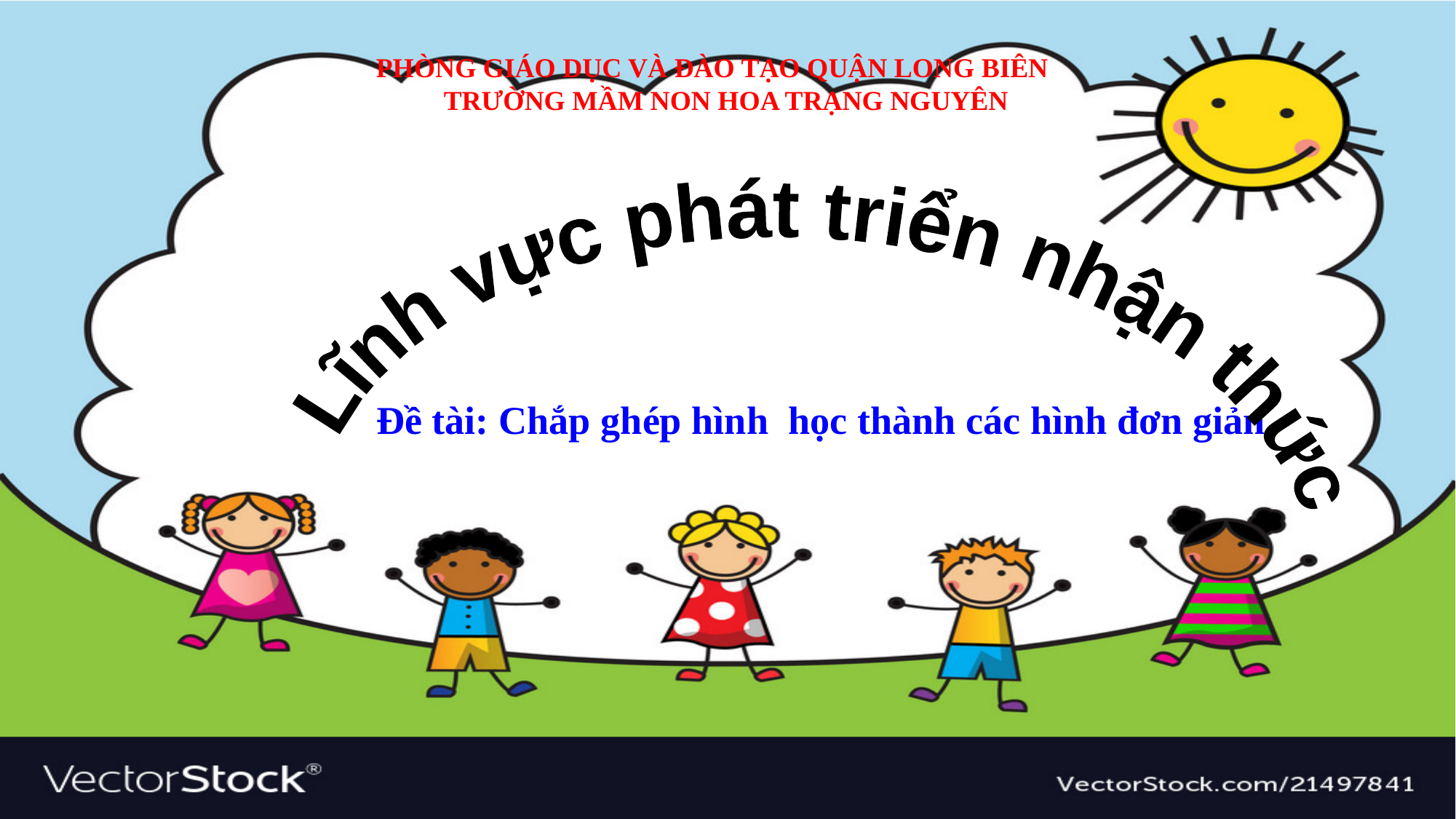

PHÒNG GIÁO DỤC VÀ ĐÀO TẠO QUẬN LONG BIÊN
TRƯỜNG MẦM NON HOA TRẠNG NGUYÊN
Lĩnh vực phát triển nhận thức
Đề tài: Chắp ghép hình  học thành các hình đơn giản